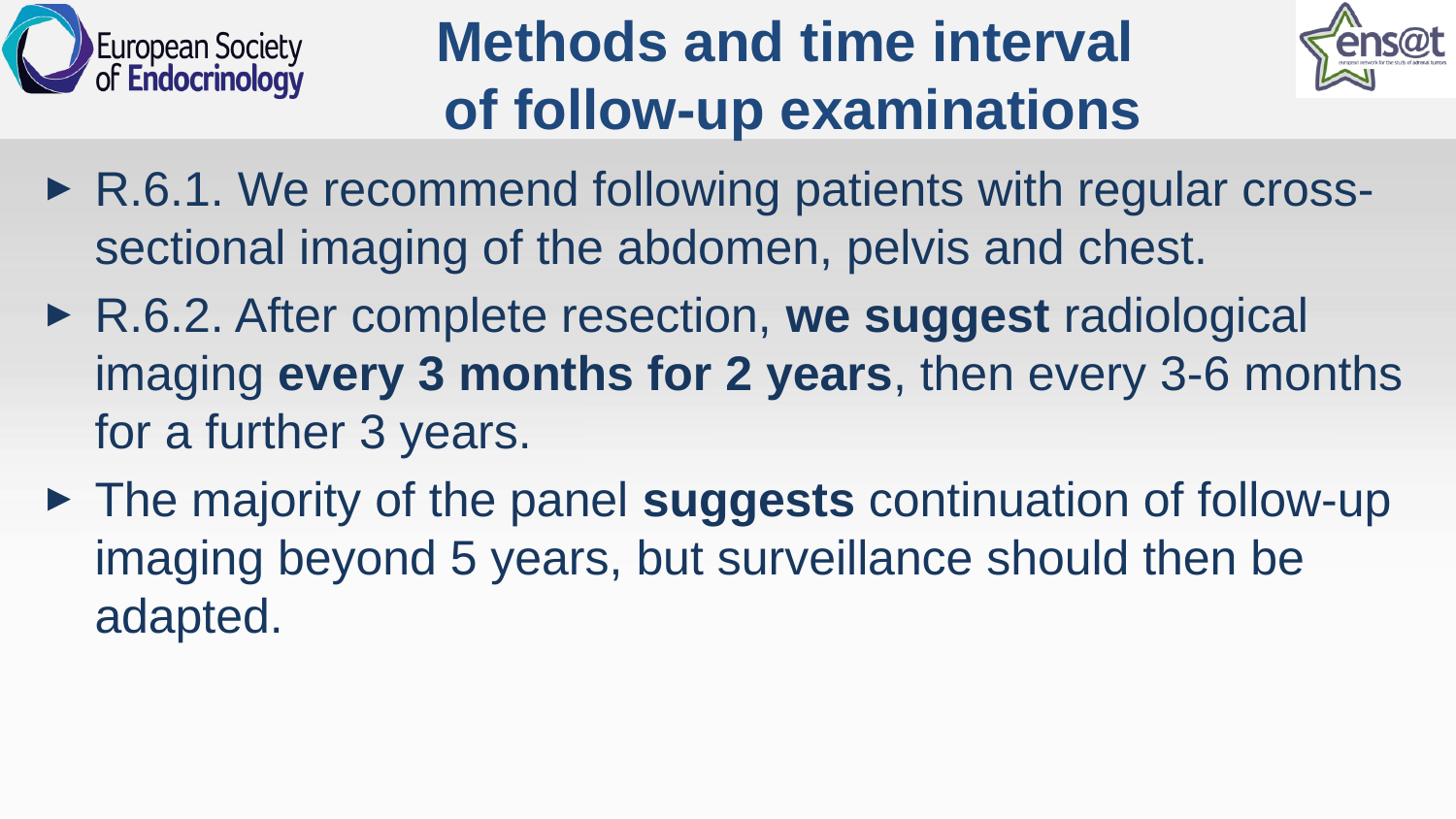

# Methods and time interval of follow-up examinations
R.6.1. We recommend following patients with regular cross-sectional imaging of the abdomen, pelvis and chest.
R.6.2. After complete resection, we suggest radiological imaging every 3 months for 2 years, then every 3-6 months for a further 3 years.
The majority of the panel suggests continuation of follow-up imaging beyond 5 years, but surveillance should then be adapted.